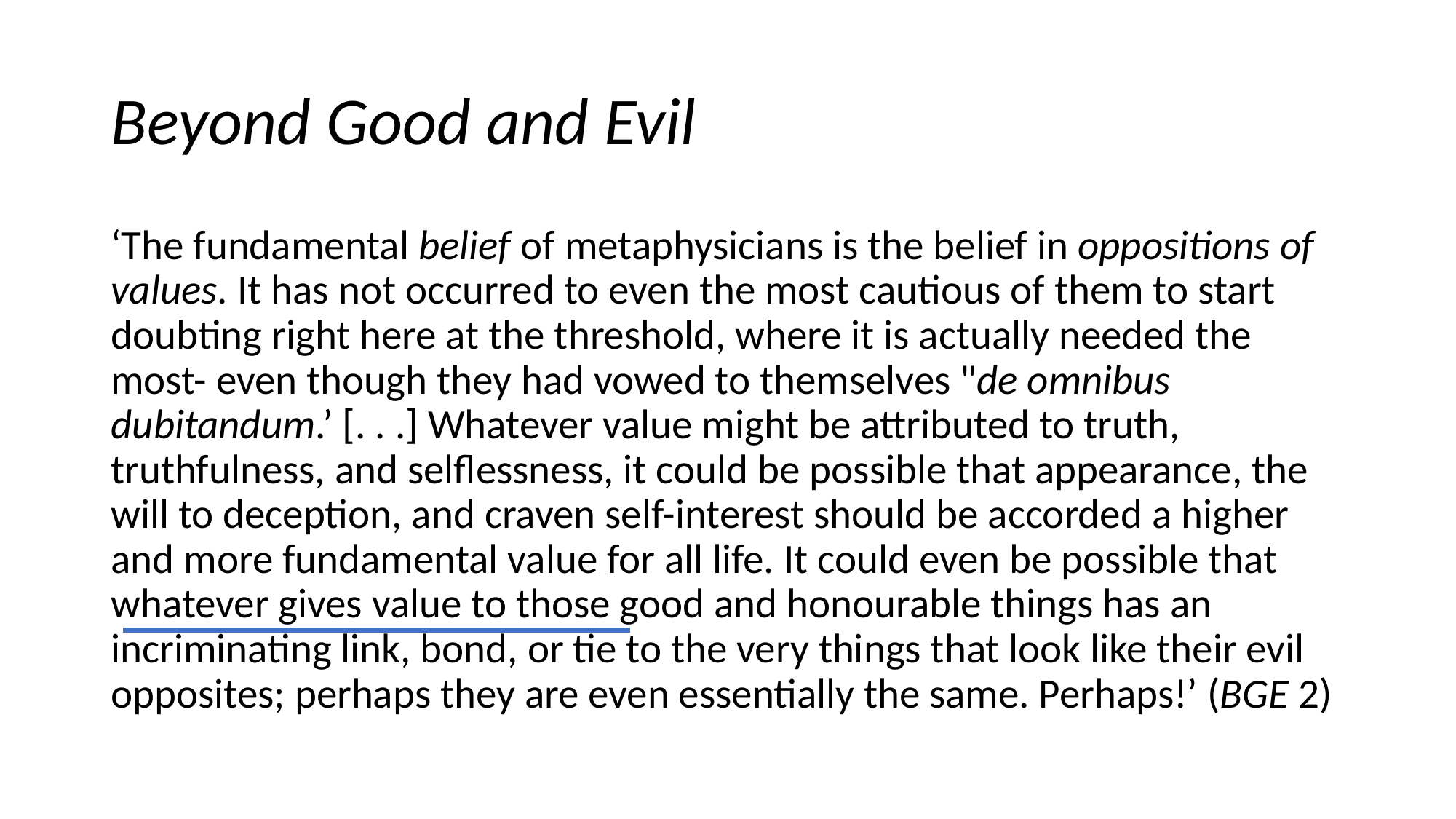

# Beyond Good and Evil
‘The fundamental belief of metaphysicians is the belief in oppositions of values. It has not occurred to even the most cautious of them to start doubting right here at the threshold, where it is actually needed the most- even though they had vowed to themselves "de omnibus dubitandum.’ [. . .] Whatever value might be attributed to truth, truthfulness, and selflessness, it could be possible that appearance, the will to deception, and craven self-interest should be accorded a higher and more fundamental value for all life. It could even be possible that whatever gives value to those good and honourable things has an incriminating link, bond, or tie to the very things that look like their evil opposites; perhaps they are even essentially the same. Perhaps!’ (BGE 2)